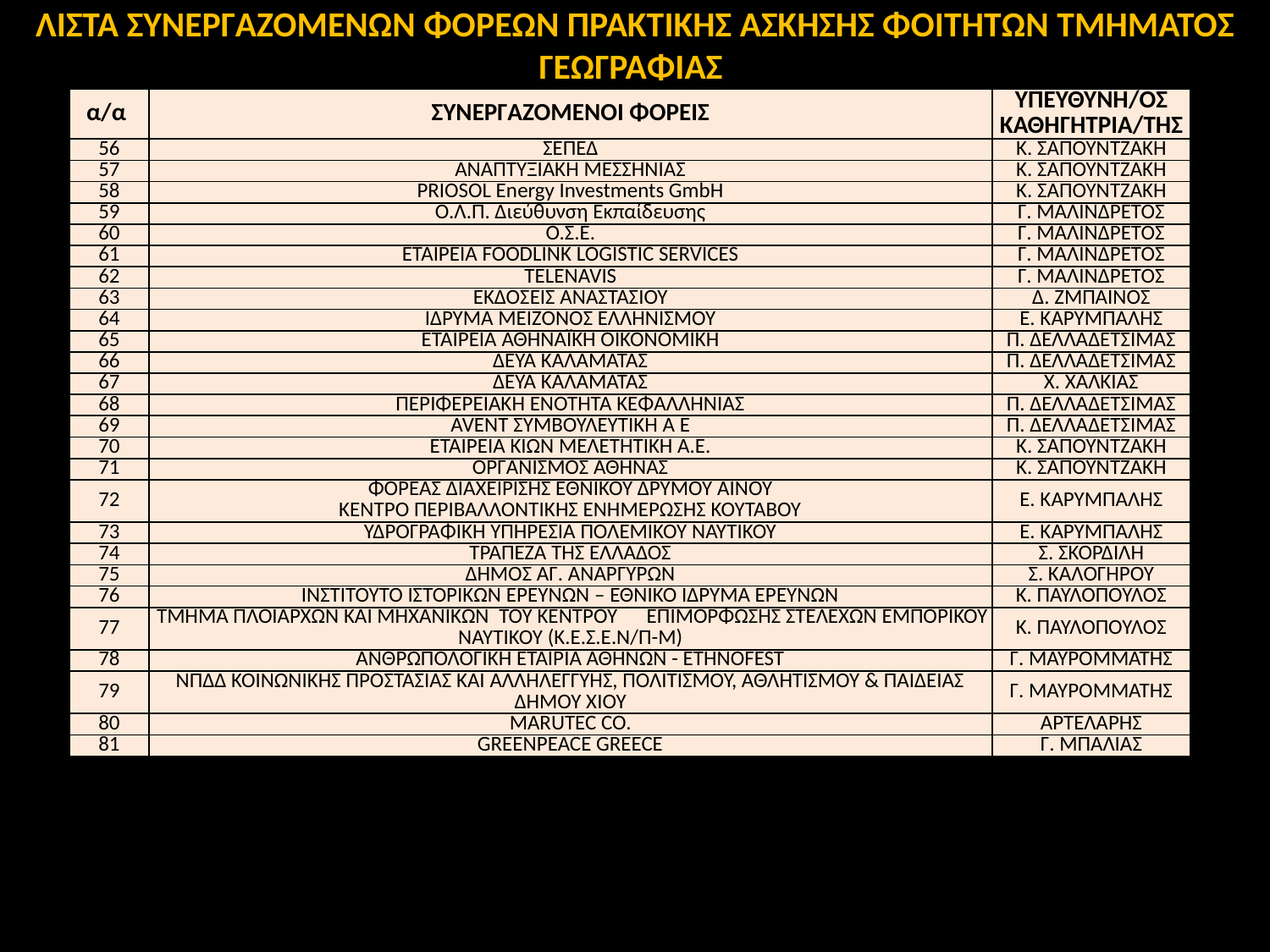

# ΛΙΣΤΑ ΣΥΝΕΡΓΑΖΟΜΕΝΩΝ ΦΟΡΕΩΝ ΠΡΑΚΤΙΚΗΣ ΑΣΚΗΣΗΣ ΦΟΙΤΗΤΩΝ ΤΜΗΜΑΤΟΣ ΓΕΩΓΡΑΦΙΑΣ
| α/α | ΣΥΝΕΡΓΑΖΟΜΕΝΟΙ ΦΟΡΕΙΣ | ΥΠΕΥΘΥΝΗ/ΟΣ |
| --- | --- | --- |
|  |  | ΚΑΘΗΓΗΤΡΙΑ/ΤΗΣ |
| 56 | ΣΕΠΕΔ | Κ. ΣΑΠΟΥΝΤΖΑΚΗ |
| 57 | ΑΝΑΠΤΥΞΙΑΚΗ ΜΕΣΣΗΝΙΑΣ | Κ. ΣΑΠΟΥΝΤΖΑΚΗ |
| 58 | PRIOSOL Energy Investments GmbH | Κ. ΣΑΠΟΥΝΤΖΑΚΗ |
| 59 | O.Λ.Π. Διεύθυνση Εκπαίδευσης | Γ. ΜΑΛΙΝΔΡΕΤΟΣ |
| 60 | Ο.Σ.Ε. | Γ. ΜΑΛΙΝΔΡΕΤΟΣ |
| 61 | ΕΤΑΙΡΕΙΑ FOODLINK LOGISTIC SERVICES | Γ. ΜΑΛΙΝΔΡΕΤΟΣ |
| 62 | TELENAVIS | Γ. ΜΑΛΙΝΔΡΕΤΟΣ |
| 63 | ΕΚΔΟΣΕΙΣ ΑΝΑΣΤΑΣΙΟΥ | Δ. ΖΜΠΑΙΝΟΣ |
| 64 | ΙΔΡΥΜΑ ΜΕΙΖΟΝΟΣ ΕΛΛΗΝΙΣΜΟΥ | Ε. ΚΑΡΥΜΠΑΛΗΣ |
| 65 | ΕΤΑΙΡΕΙΑ ΑΘΗΝΑΪΚΗ ΟΙΚΟΝΟΜΙΚΗ | Π. ΔΕΛΛΑΔΕΤΣΙΜΑΣ |
| 66 | ΔΕΥΑ ΚΑΛΑΜΑΤΑΣ | Π. ΔΕΛΛΑΔΕΤΣΙΜΑΣ |
| 67 | ΔΕΥΑ ΚΑΛΑΜΑΤΑΣ | Χ. ΧΑΛΚΙΑΣ |
| 68 | ΠΕΡΙΦΕΡΕΙΑΚΗ ΕΝΟΤΗΤΑ ΚΕΦΑΛΛΗΝΙΑΣ | Π. ΔΕΛΛΑΔΕΤΣΙΜΑΣ |
| 69 | AVENT ΣΥΜΒΟΥΛΕΥΤΙΚΗ Α Ε | Π. ΔΕΛΛΑΔΕΤΣΙΜΑΣ |
| 70 | ΕΤΑΙΡΕΙΑ ΚΙΩΝ ΜΕΛΕΤΗΤΙΚΗ Α.Ε. | Κ. ΣΑΠΟΥΝΤΖΑΚΗ |
| 71 | ΟΡΓΑΝΙΣΜΟΣ ΑΘΗΝΑΣ | Κ. ΣΑΠΟΥΝΤΖΑΚΗ |
| 72 | ΦΟΡΕΑΣ ΔΙΑΧΕΙΡΙΣΗΣ ΕΘΝΙΚΟΥ ΔΡΥΜΟΥ ΑΙΝΟΥ | Ε. ΚΑΡΥΜΠΑΛΗΣ |
|  | ΚΕΝΤΡΟ ΠΕΡΙΒΑΛΛΟΝΤΙΚΗΣ ΕΝΗΜΕΡΩΣΗΣ ΚΟΥΤΑΒΟΥ |  |
| 73 | ΥΔΡΟΓΡΑΦΙΚΗ ΥΠΗΡΕΣΙΑ ΠΟΛΕΜΙΚΟΥ ΝΑΥΤΙΚΟΥ | Ε. ΚΑΡΥΜΠΑΛΗΣ |
| 74 | ΤΡΑΠΕΖΑ ΤΗΣ ΕΛΛΑΔΟΣ | Σ. ΣΚΟΡΔΙΛΗ |
| 75 | ΔΗΜΟΣ ΑΓ. ΑΝΑΡΓΥΡΩΝ | Σ. ΚΑΛΟΓΗΡΟΥ |
| 76 | ΙΝΣΤΙΤΟΥΤΟ ΙΣΤΟΡΙΚΩΝ ΕΡΕΥΝΩΝ – ΕΘΝΙΚΟ ΙΔΡΥΜΑ ΕΡΕΥΝΩΝ | Κ. ΠΑΥΛΟΠΟΥΛΟΣ |
| 77 | ΤΜΗΜΑ ΠΛΟΙΑΡΧΩΝ ΚΑΙ ΜΗΧΑΝΙΚΩΝ ΤΟΥ ΚΕΝΤΡΟΥ ΕΠΙΜΟΡΦΩΣΗΣ ΣΤΕΛΕΧΩΝ ΕΜΠΟΡΙΚΟΥ ΝΑΥΤΙΚΟΥ (Κ.Ε.Σ.Ε.Ν/Π-Μ) | Κ. ΠΑΥΛΟΠΟΥΛΟΣ |
| 78 | ΑΝΘΡΩΠΟΛΟΓΙΚΗ ΕΤΑΙΡΙΑ ΑΘΗΝΩΝ - ETHNOFEST | Γ. ΜΑΥΡΟΜΜΑΤΗΣ |
| 79 | ΝΠΔΔ ΚΟΙΝΩΝΙΚΗΣ ΠΡΟΣΤΑΣΙΑΣ ΚΑΙ ΑΛΛΗΛΕΓΓΥΗΣ, ΠΟΛΙΤΙΣΜΟΥ, ΑΘΛΗΤΙΣΜΟΥ & ΠΑΙΔΕΙΑΣ ΔΗΜΟΥ ΧΙΟΥ | Γ. ΜΑΥΡΟΜΜΑΤΗΣ |
| 80 | MARUTEC CO. | ΑΡΤΕΛΑΡΗΣ |
| 81 | GREENPEACE GREECE | Γ. ΜΠΑΛΙΑΣ |